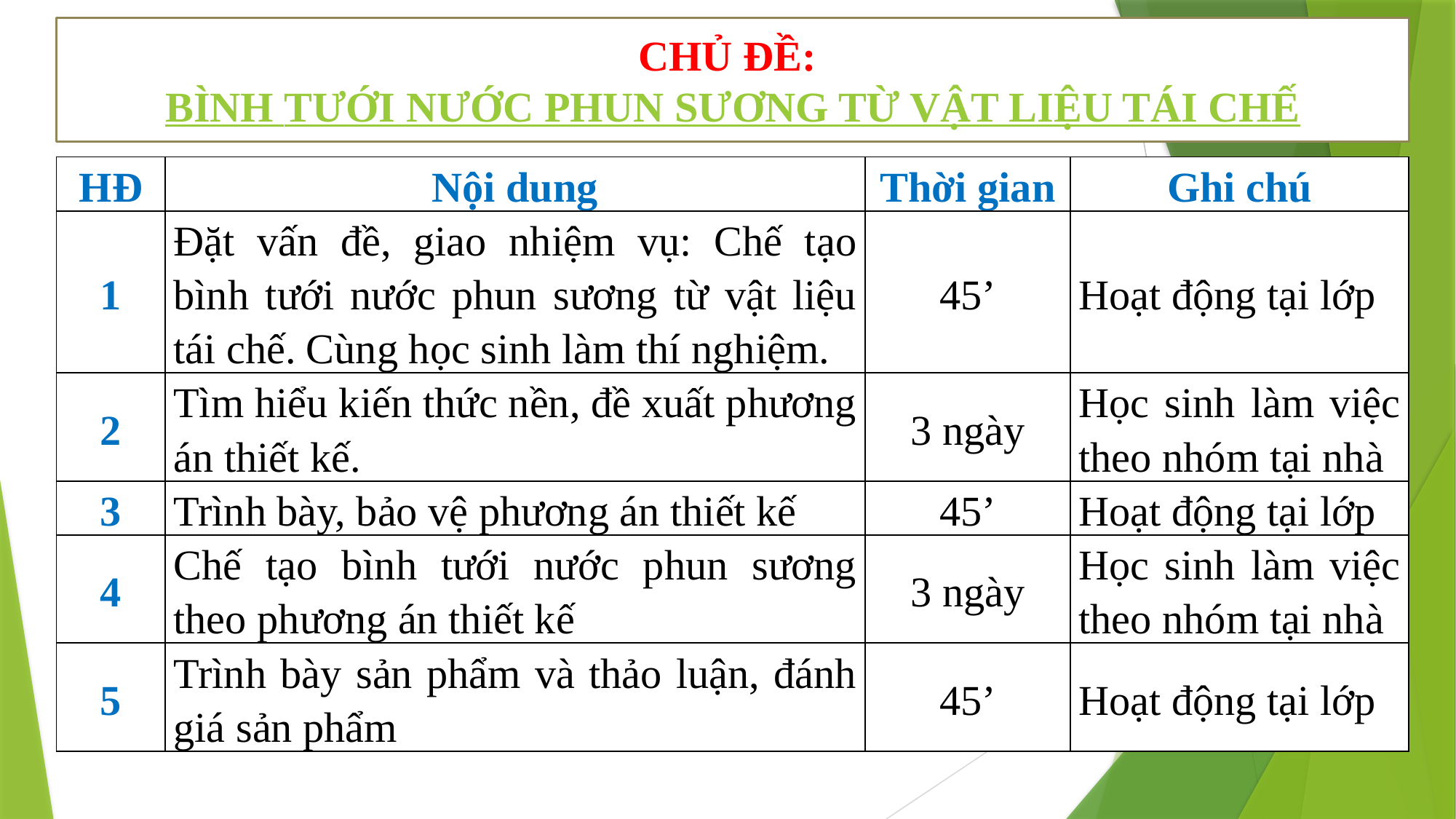

CHỦ ĐỀ:
BÌNH TƯỚI NƯỚC PHUN SƯƠNG TỪ VẬT LIỆU TÁI CHẾ
| HĐ | Nội dung | Thời gian | Ghi chú |
| --- | --- | --- | --- |
| 1 | Đặt vấn đề, giao nhiệm vụ: Chế tạo bình tưới nước phun sương từ vật liệu tái chế. Cùng học sinh làm thí nghiệm. | 45’ | Hoạt động tại lớp |
| 2 | Tìm hiểu kiến thức nền, đề xuất phương án thiết kế. | 3 ngày | Học sinh làm việc theo nhóm tại nhà |
| 3 | Trình bày, bảo vệ phương án thiết kế | 45’ | Hoạt động tại lớp |
| 4 | Chế tạo bình tưới nước phun sương theo phương án thiết kế | 3 ngày | Học sinh làm việc theo nhóm tại nhà |
| 5 | Trình bày sản phẩm và thảo luận, đánh giá sản phẩm | 45’ | Hoạt động tại lớp |